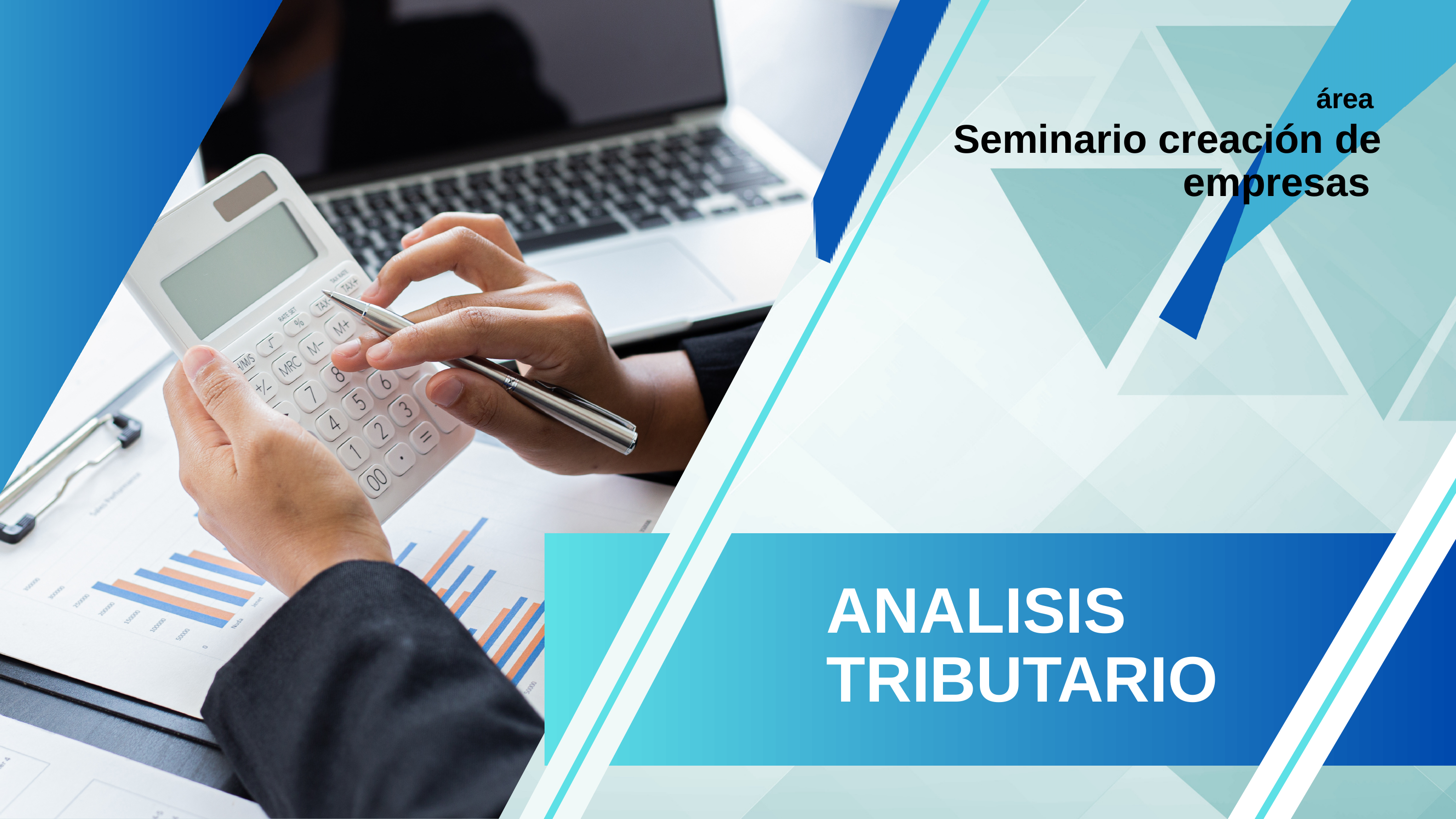

área
Seminario creación de empresas

ANALISIS TRIBUTARIO